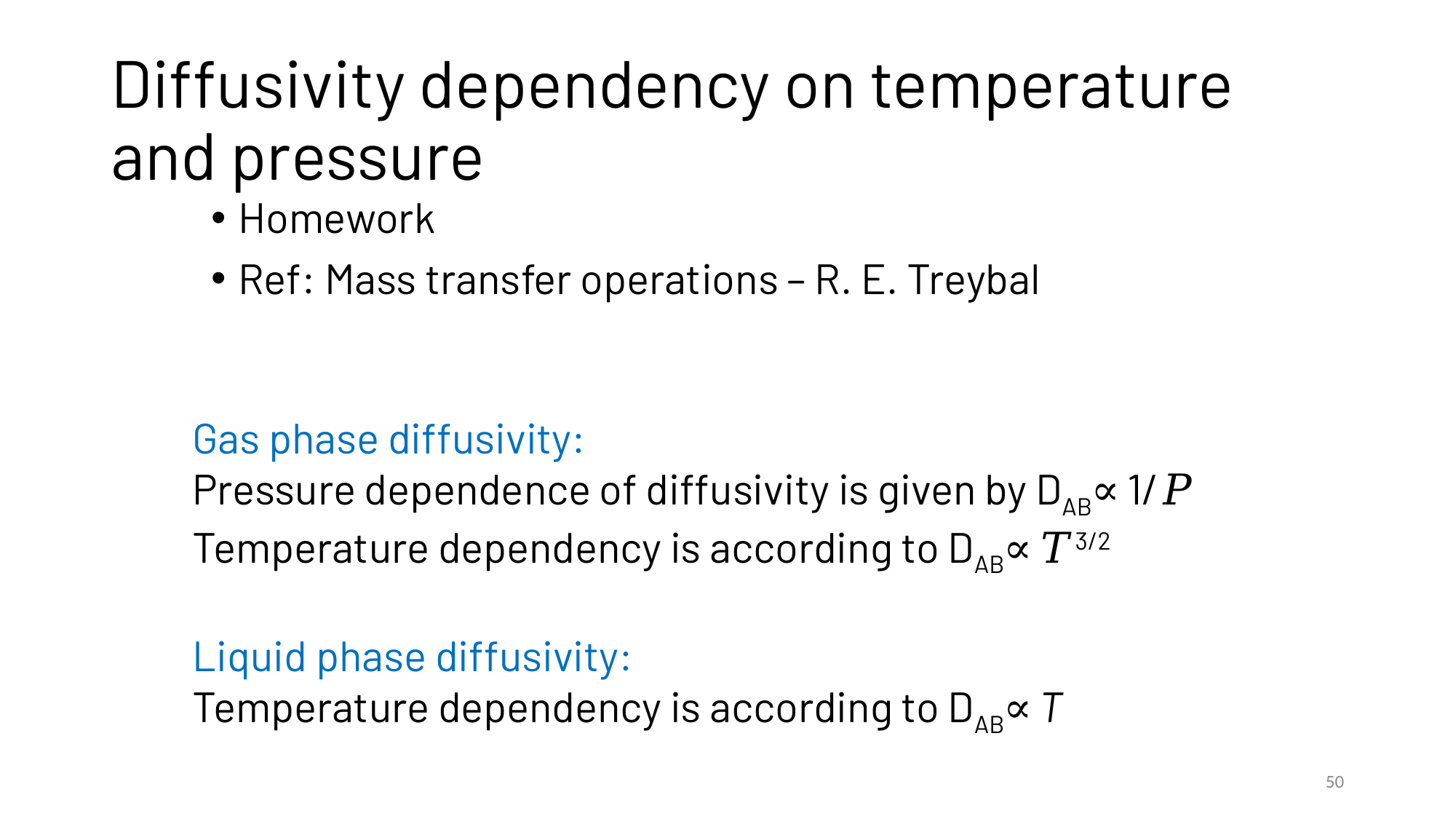

# Diffusivity dependency on temperature and pressure
Homework
Ref: Mass transfer operations – R. E. Treybal
Gas phase diffusivity:
Pressure dependence of diffusivity is given by DAB∝ 1/𝑃
Temperature dependency is according to DAB∝ 𝑇3/2

Liquid phase diffusivity:
Temperature dependency is according to DAB∝ T
50